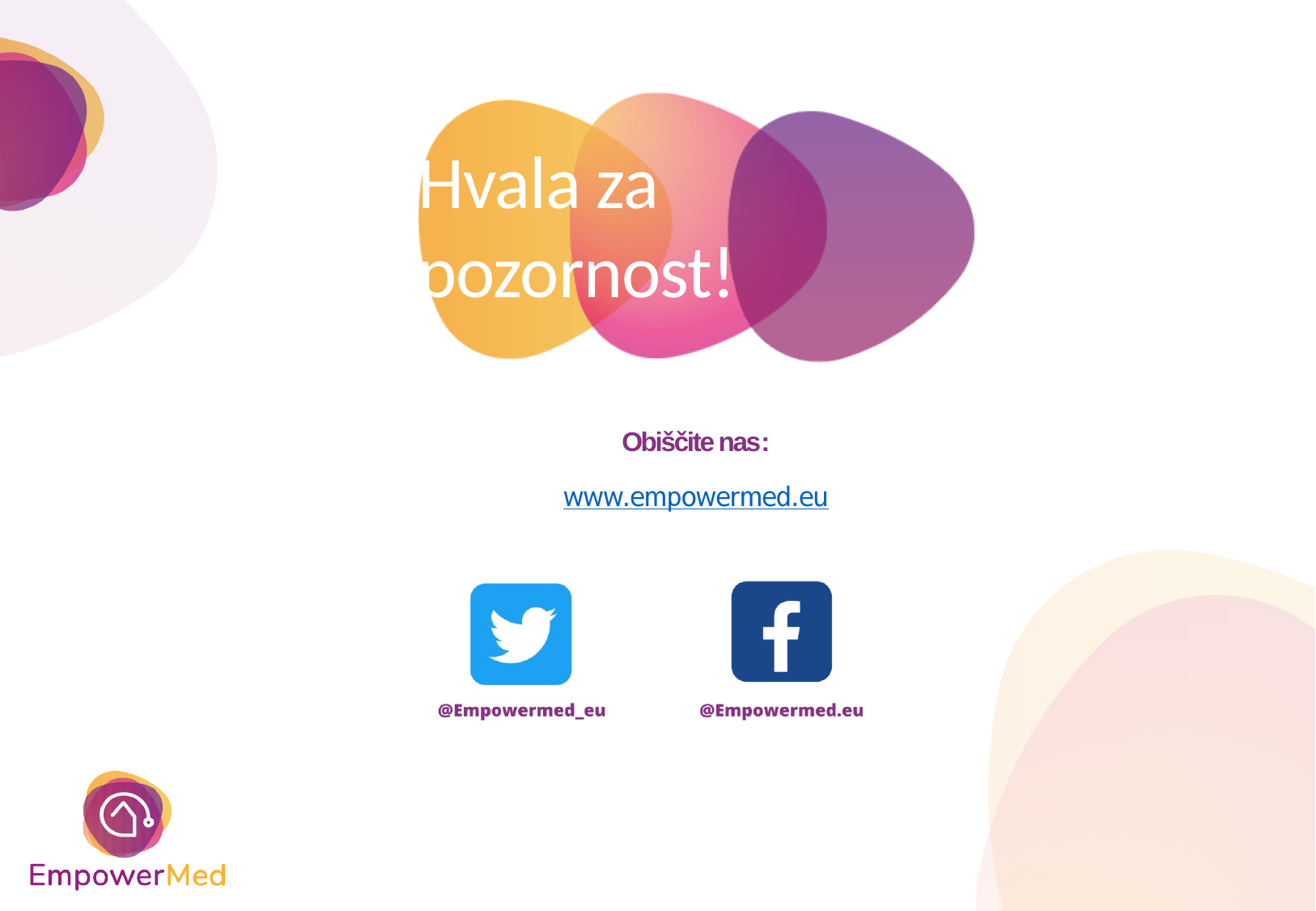

# Hvala za pozornost!
Obiščite nas:
www.empowermed.eu